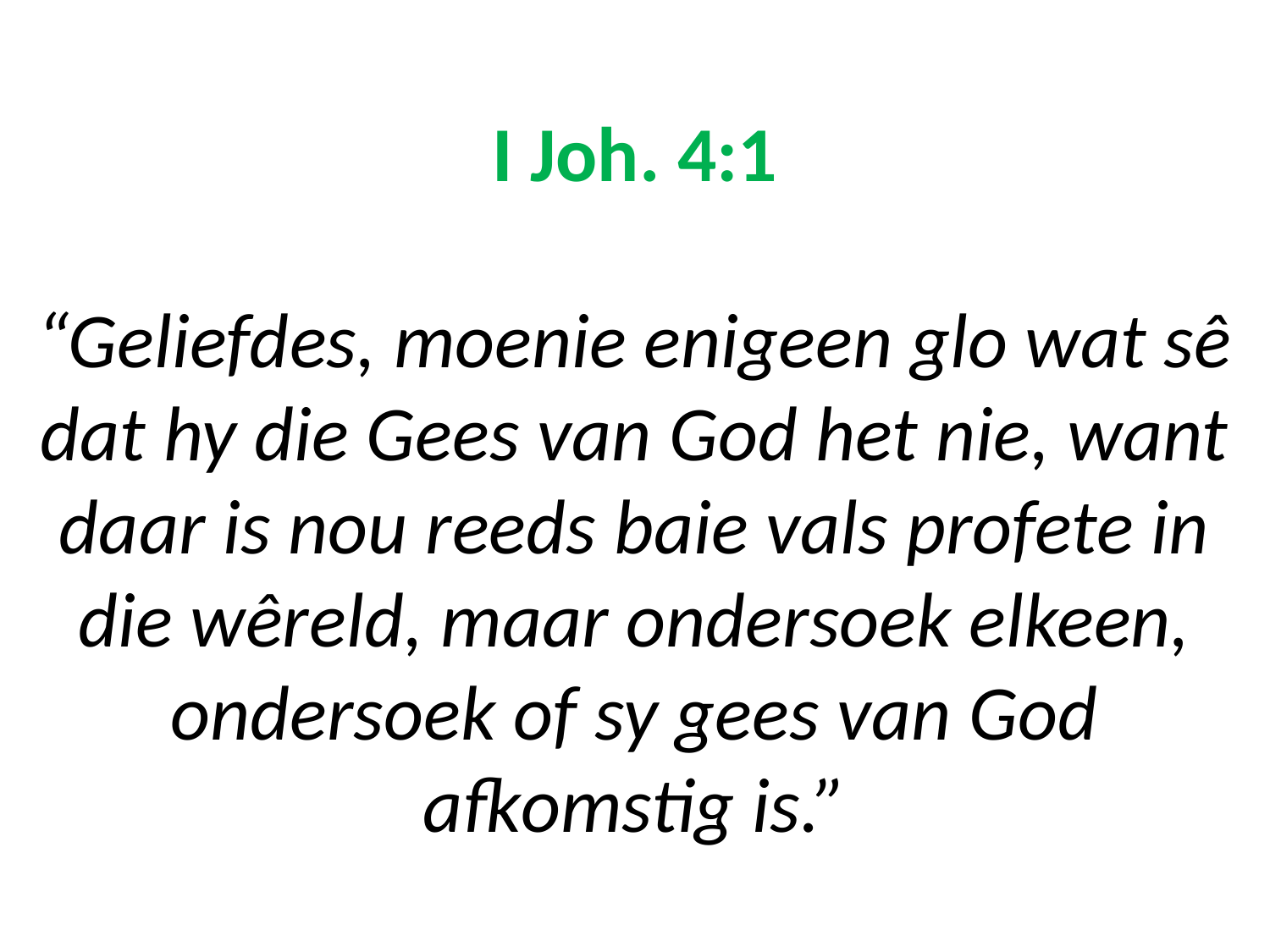

# I Joh. 4:1 “Geliefdes, moenie enigeen glo wat sê dat hy die Gees van God het nie, want daar is nou reeds baie vals profete in die wêreld, maar ondersoek elkeen, ondersoek of sy gees van God afkomstig is.”